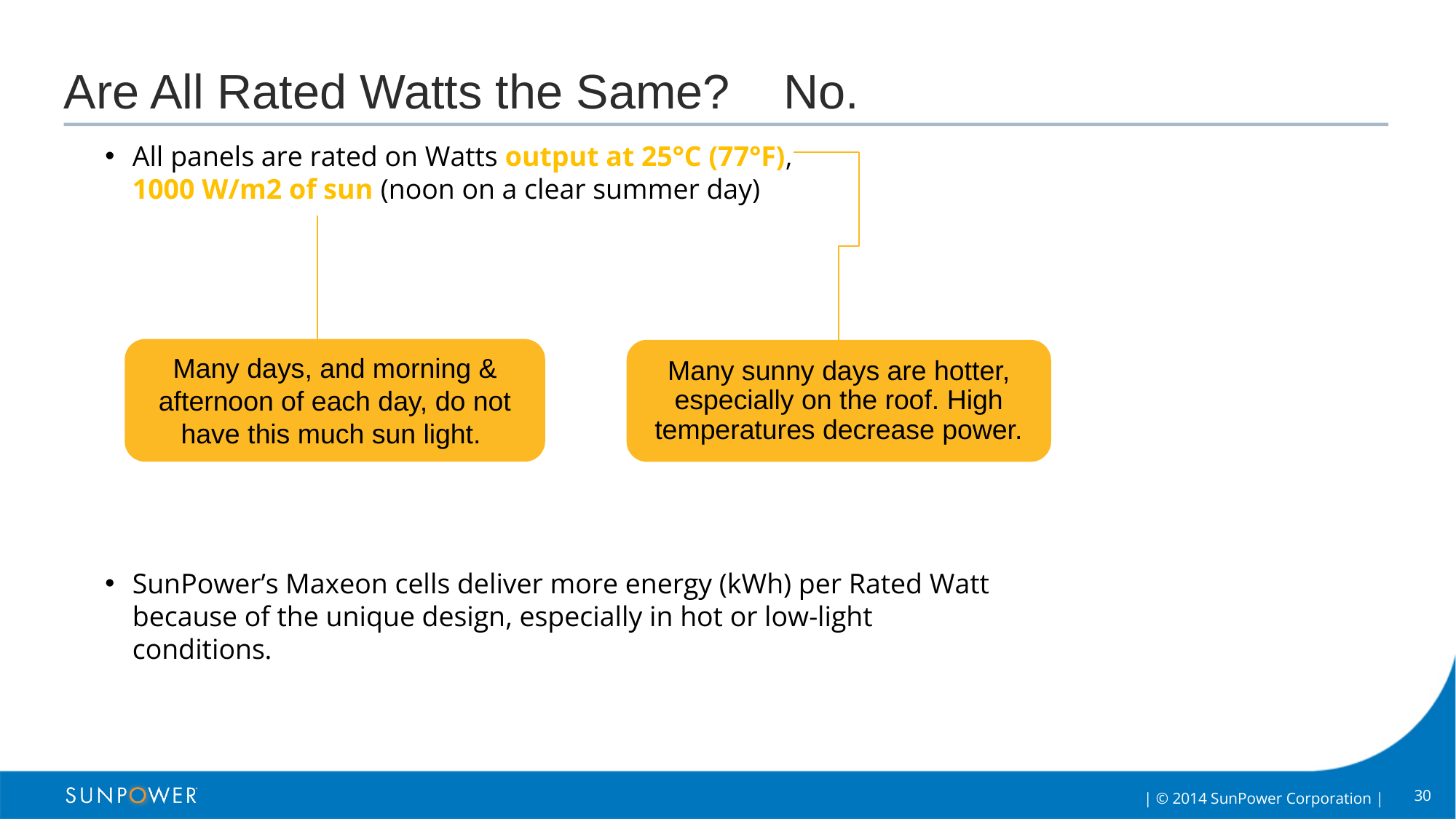

# Are All Rated Watts the Same?    No.
All panels are rated on Watts output at 25°C (77°F),
1000 W/m2 of sun (noon on a clear summer day)
Many days, and morning & afternoon of each day, do not have this much sun light.
Many sunny days are hotter, especially on the roof. High temperatures decrease power.
SunPower’s Maxeon cells deliver more energy (kWh) per Rated Watt because of the unique design, especially in hot or low-light conditions.